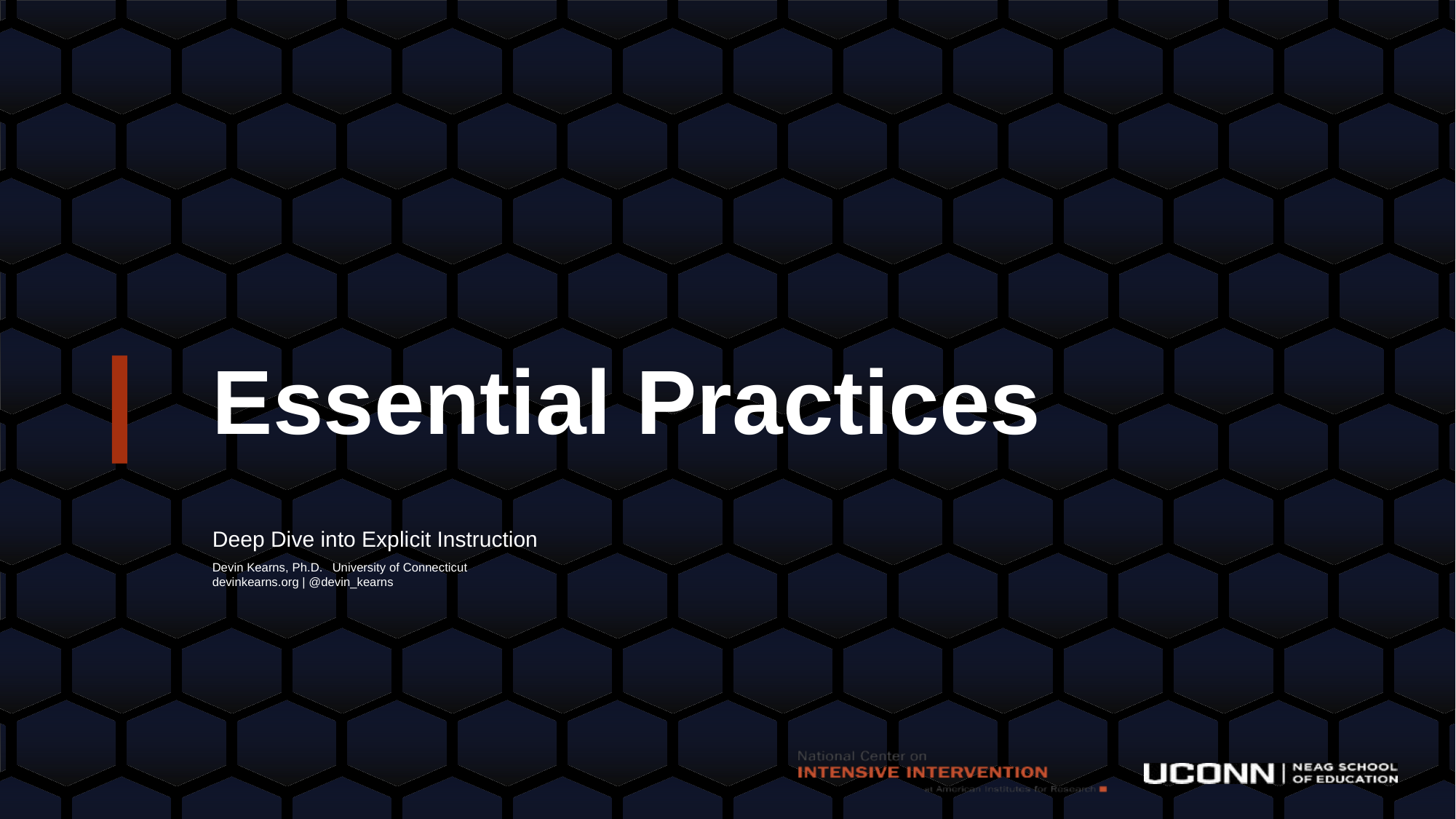

Essential Practices
Deep Dive into Explicit Instruction

Devin Kearns, Ph.D.	University of Connecticut
devinkearns.org | @devin_kearns